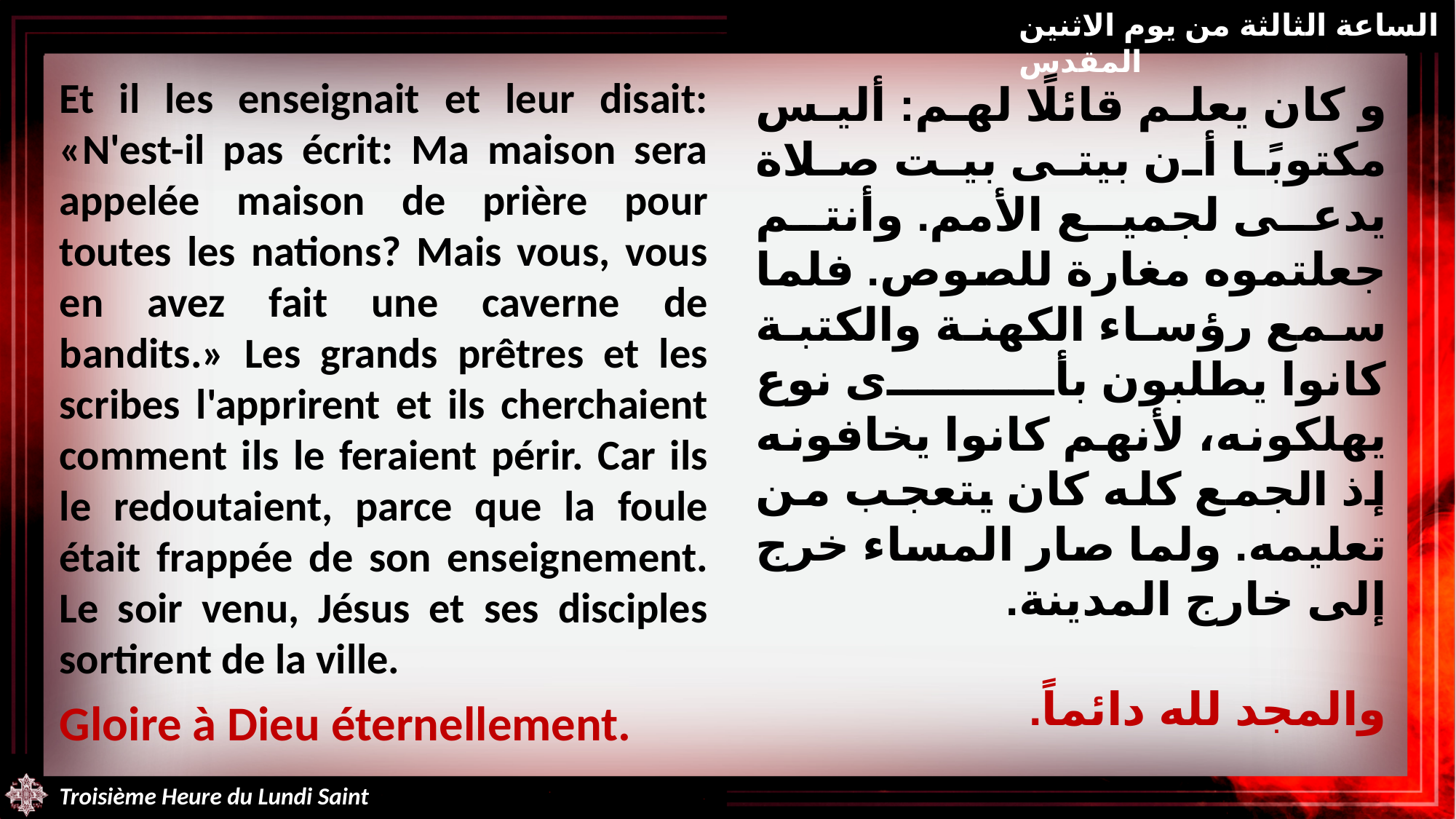

الساعة الثالثة من يوم الاثنين المقدس

Et il les enseignait et leur disait: «N'est-il pas écrit: Ma maison sera appelée maison de prière pour toutes les nations? Mais vous, vous en avez fait une caverne de bandits.» Les grands prêtres et les scribes l'apprirent et ils cherchaient comment ils le feraient périr. Car ils le redoutaient, parce que la foule était frappée de son enseignement. Le soir venu, Jésus et ses disciples sortirent de la ville.
Gloire à Dieu éternellement.
و كان يعلم قائلًا لهم: أليس مكتوبًا أن بيتى بيت صلاة يدعى لجميع الأمم. وأنتم جعلتموه مغارة للصوص. فلما سمع رؤساء الكهنة والكتبة كانوا يطلبون بأى نوع يهلكونه، لأنهم كانوا يخافونه إذ الجمع كله كان يتعجب من تعليمه. ولما صار المساء خرج إلى خارج المدينة.

والمجد لله دائماً.
Troisième Heure du Lundi Saint